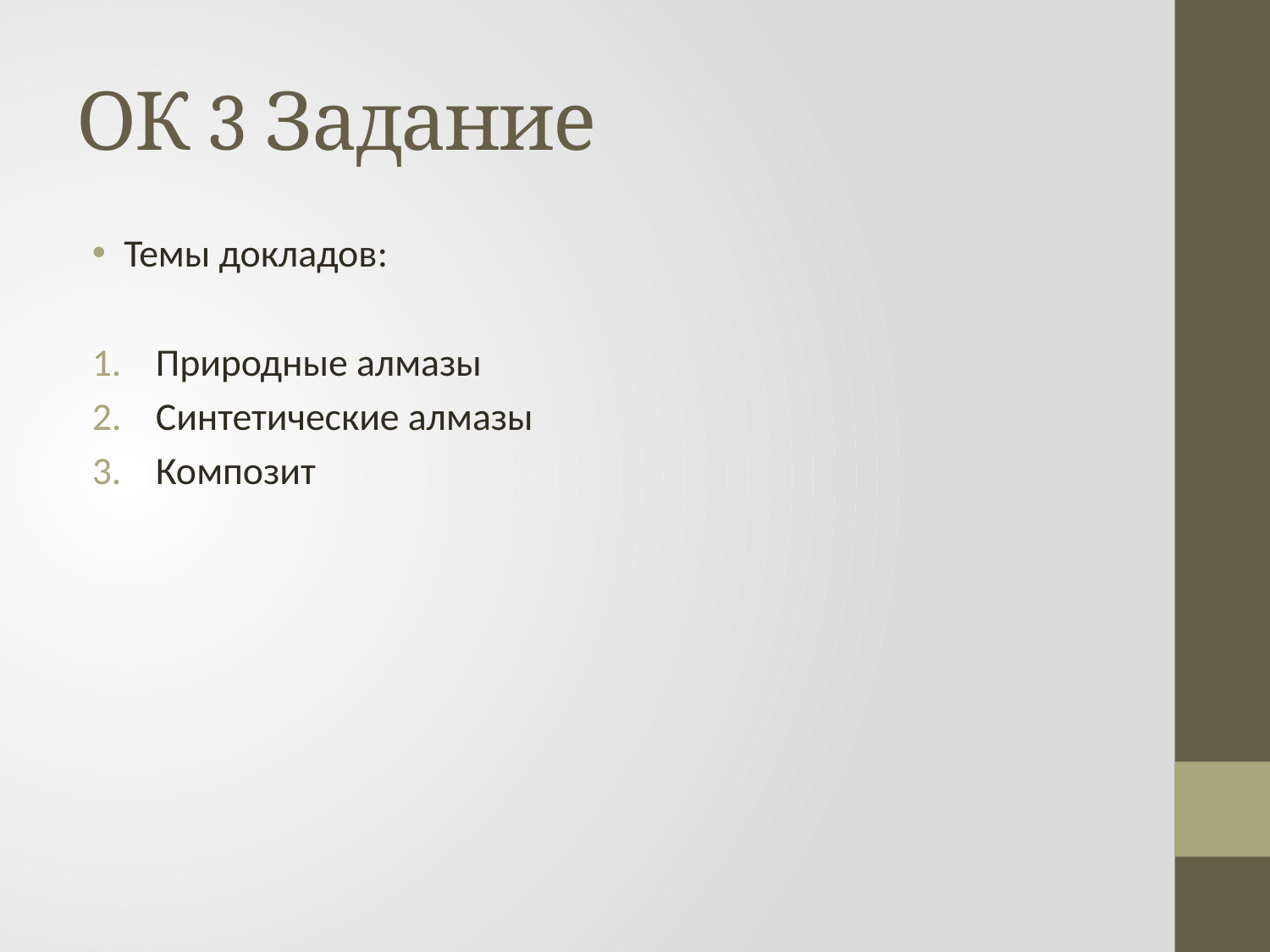

# ОК 3 Задание
Темы докладов:

Природные алмазы
Синтетические алмазы
Композит